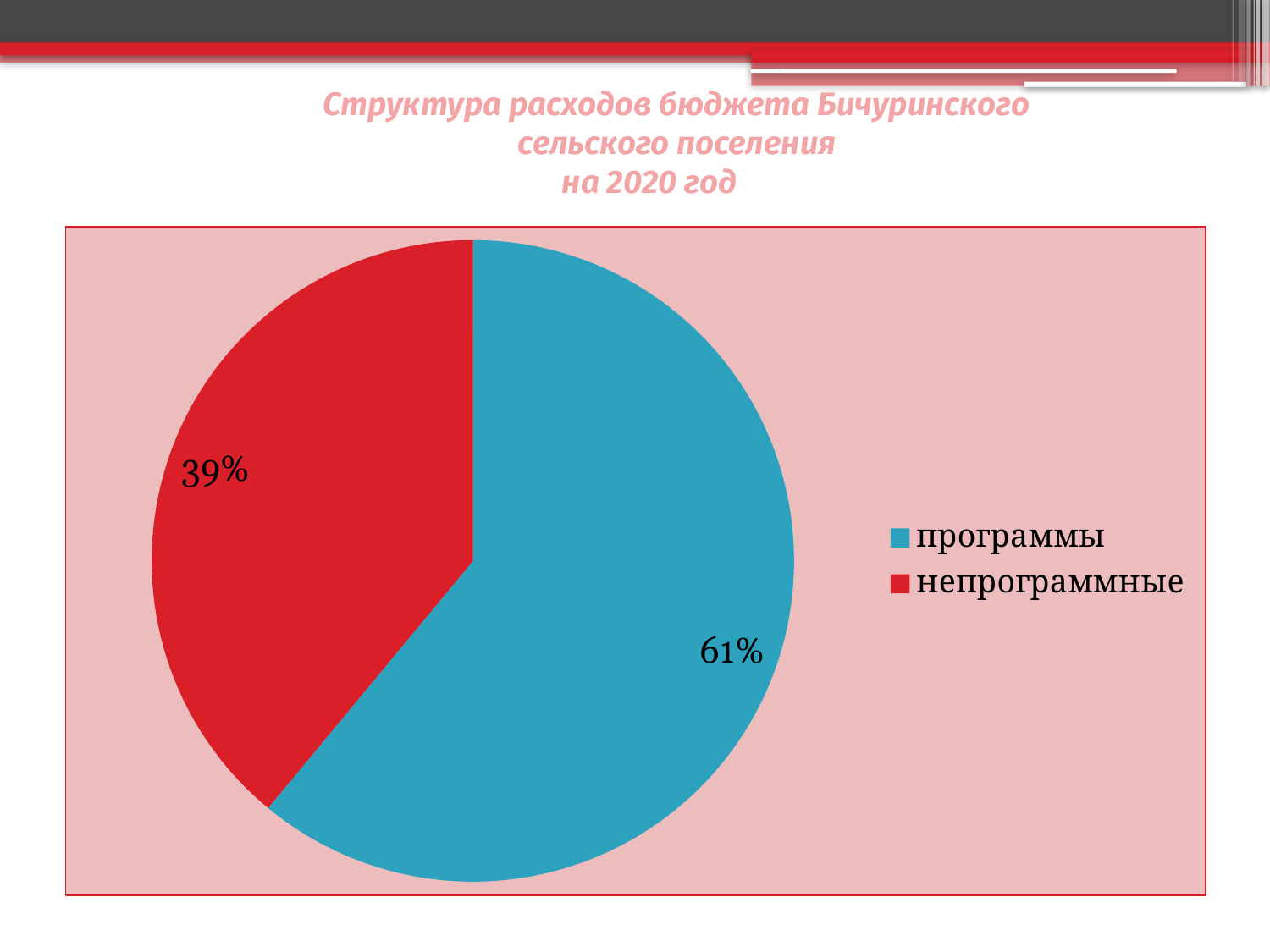

# Структура расходов бюджета Бичуринского сельского поселения на 2020 год

### Chart

| Category | Столбец1 |
|---|---|
| программы | 0.6100000000000001 |
| непрограммные | 0.39000000000000007 |